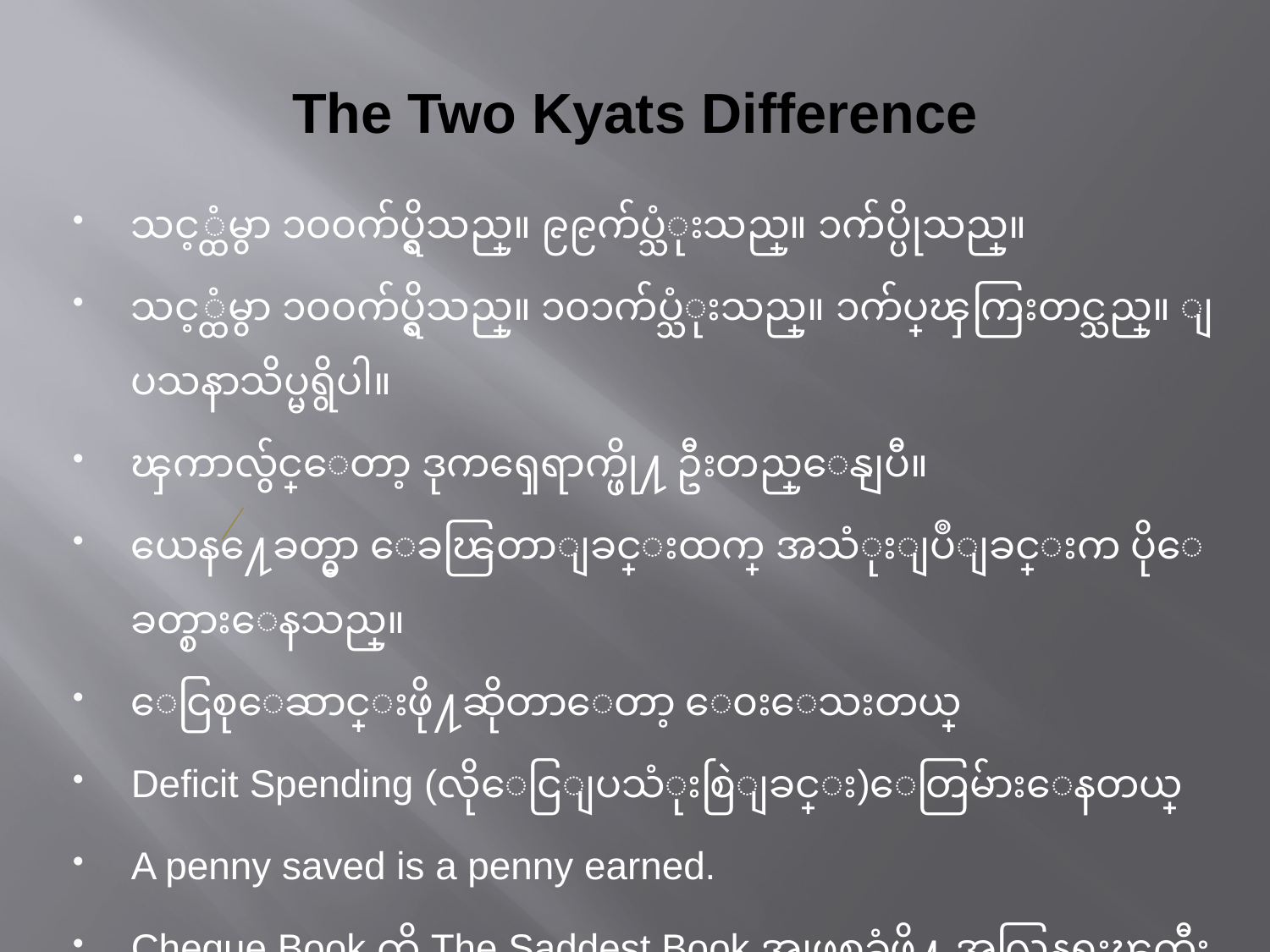

# The Two Kyats Difference
သင့္ထံမွာ ၁၀၀က်ပ္ရွိသည္။ ၉၉က်ပ္သံုးသည္။ ၁က်ပ္ပိုသည္။
သင့္ထံမွာ ၁၀၀က်ပ္ရွိသည္။ ၁၀၁က်ပ္သံုးသည္။ ၁က်ပ္အေၾကြးတင္သည္။ ျပသနာသိပ္မရွိပါ။
ၾကာလွ်င္ေတာ့ ဒုကၡေရာက္ဖို႔ ဦးတည္ေနျပီ။
ယေန႔ေခတ္မွာ ေခၽြတာျခင္းထက္ အသံုးျပဳျခင္းက ပိုေခတ္စားေနသည္။
ေငြစုေဆာင္းဖို႔ဆိုတာေတာ့ ေ၀းေသးတယ္
Deficit Spending (လိုေငြျပသံုးစြဲျခင္း)ေတြမ်ားေနတယ္
A penny saved is a penny earned.
Cheque Book ကို The Saddest Book အျဖစ္မခံဖို႔ အလြန္အေရးၾကီးသည္။